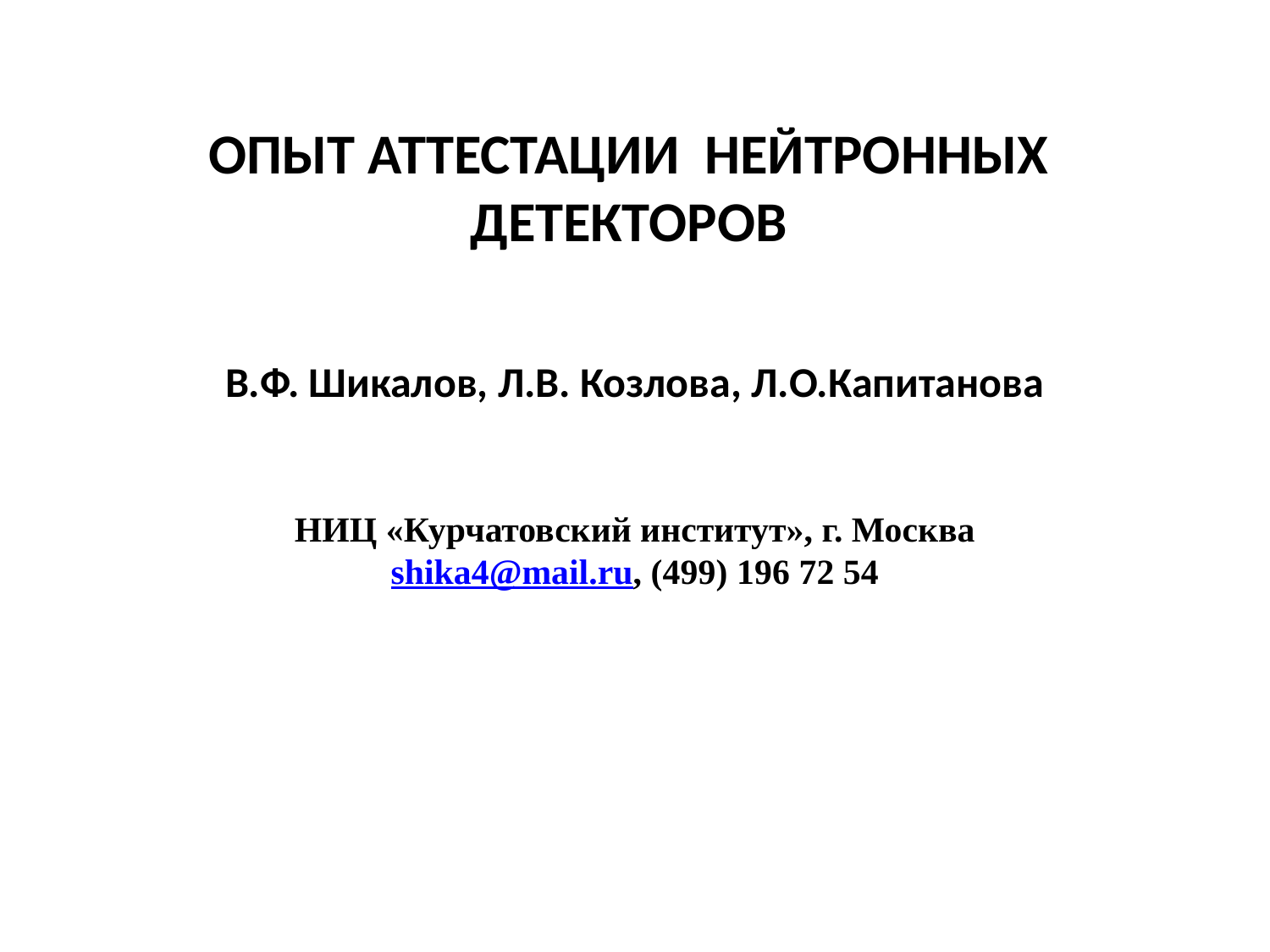

# ОПЫТ АТТЕСТАЦИИ  НЕЙТРОННЫХ  ДЕТЕКТОРОВ   В.Ф. Шикалов, Л.В. Козлова, Л.О.Капитанова   НИЦ «Курчатовский институт», г. Москва shika4@mail.ru, (499) 196 72 54